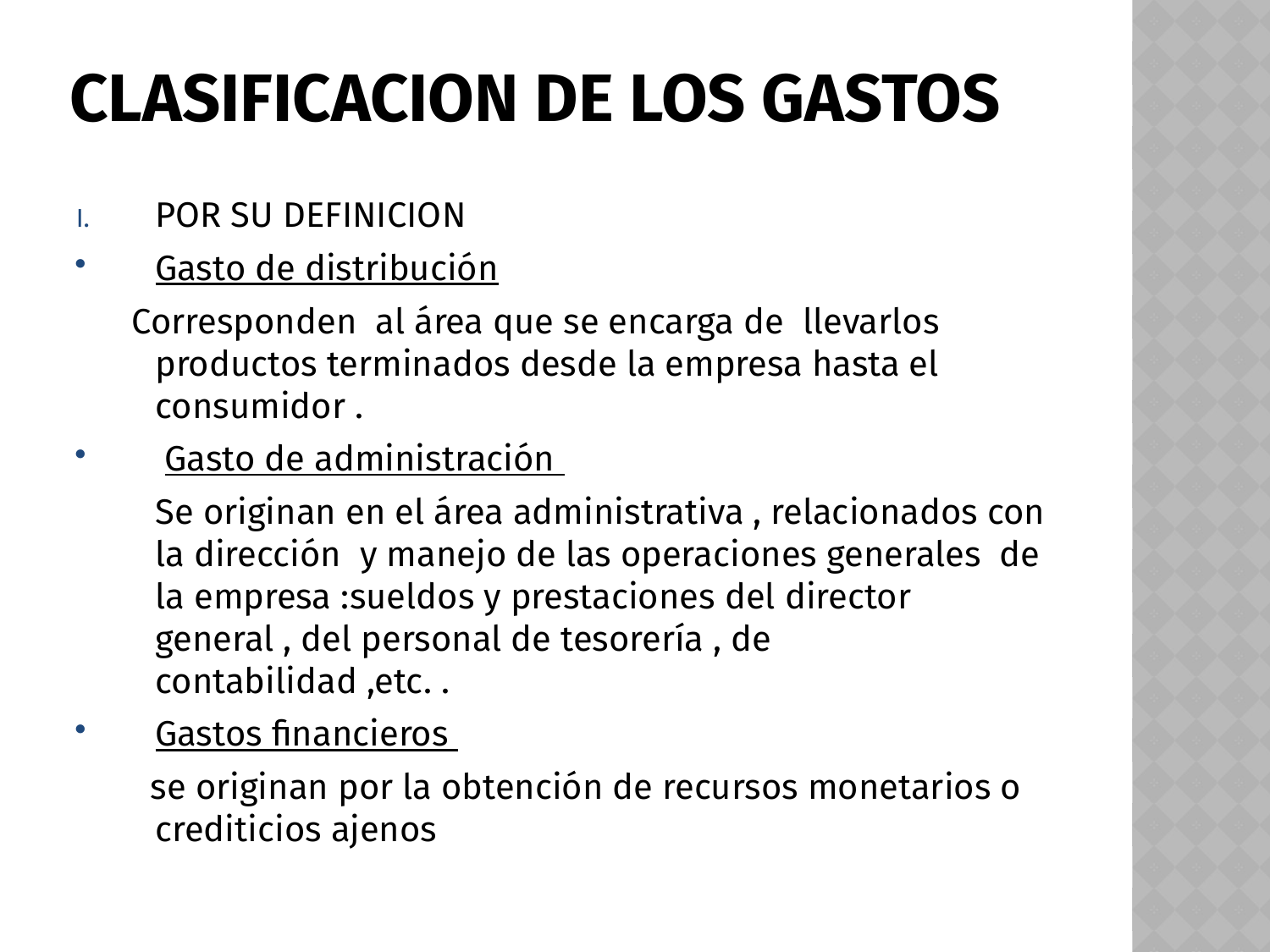

# CLASIFICACION DE LOS GASTOS
POR SU DEFINICION
Gasto de distribución
      Corresponden  al área que se encarga de  llevarlos productos terminados desde la empresa hasta el consumidor .
 Gasto de administración
	Se originan en el área administrativa , relacionados con la dirección  y manejo de las operaciones generales  de la empresa :sueldos y prestaciones del director general , del personal de tesorería , de contabilidad ,etc. .
Gastos financieros
        se originan por la obtención de recursos monetarios o crediticios ajenos